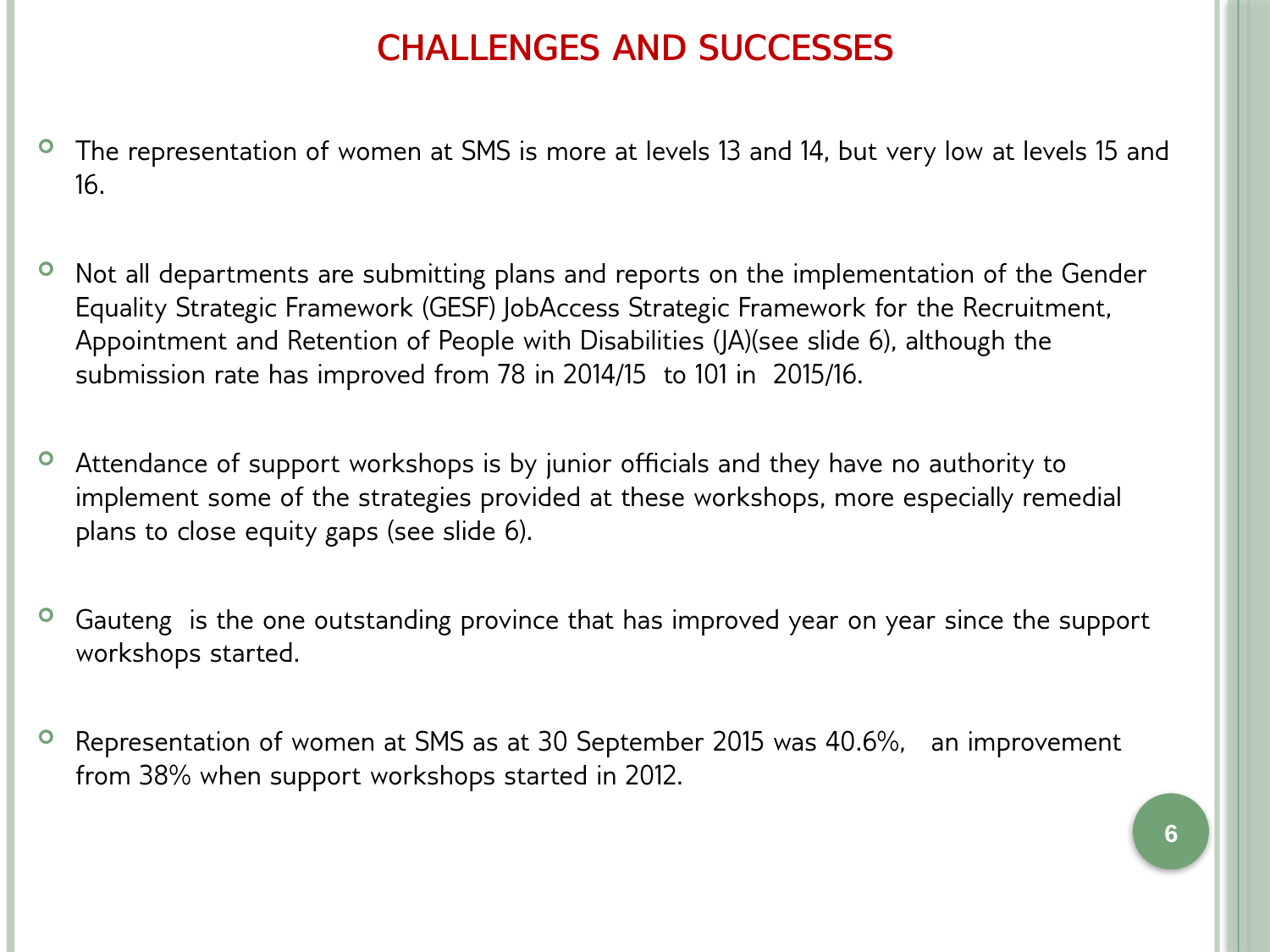

# CHALLENGES AND SUCCESSES
The representation of women at SMS is more at levels 13 and 14, but very low at levels 15 and 16.

Not all departments are submitting plans and reports on the implementation of the Gender Equality Strategic Framework (GESF) JobAccess Strategic Framework for the Recruitment, Appointment and Retention of People with Disabilities (JA)(see slide 6), although the submission rate has improved from 78 in 2014/15  to 101 in  2015/16.

Attendance of support workshops is by junior officials and they have no authority to implement some of the strategies provided at these workshops, more especially remedial plans to close equity gaps (see slide 6).

Gauteng  is the one outstanding province that has improved year on year since the support workshops started.

Representation of women at SMS as at 30 September 2015 was 40.6%,   an improvement from 38% when support workshops started in 2012.

6